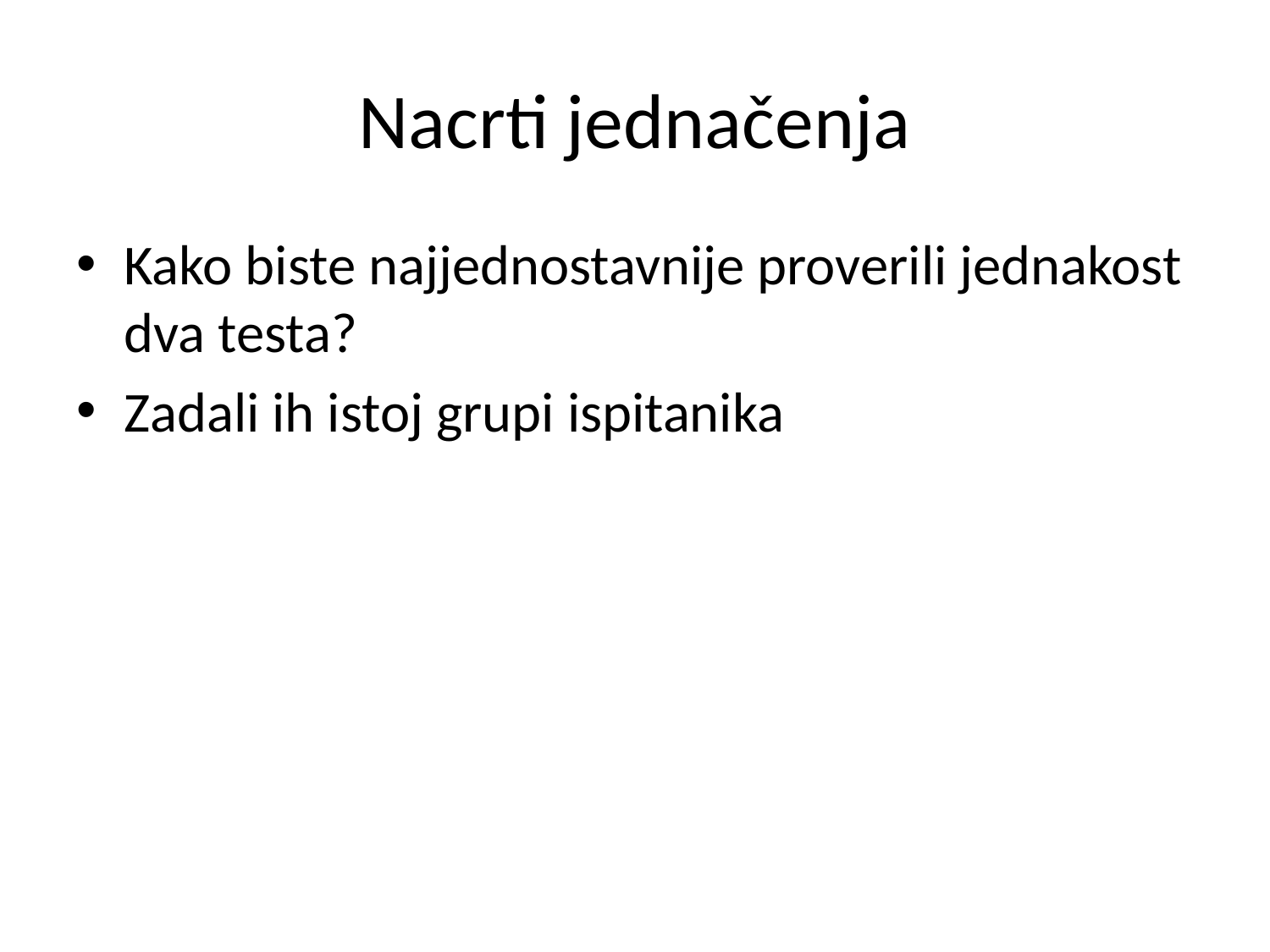

# Nacrti jednačenja
Kako biste najjednostavnije proverili jednakost dva testa?
Zadali ih istoj grupi ispitanika